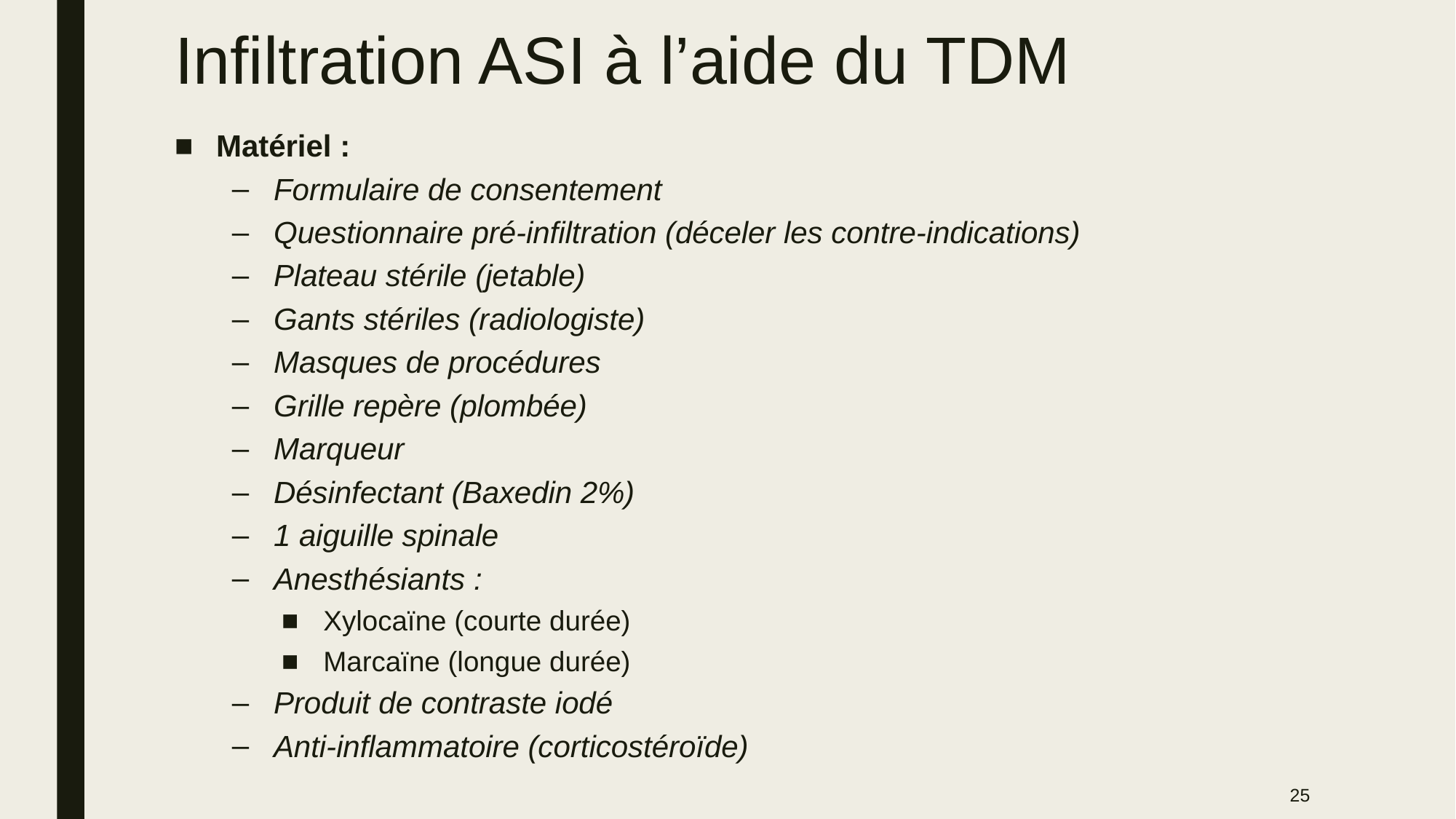

# Infiltration ASI à l’aide du TDM
Matériel :
Formulaire de consentement
Questionnaire pré-infiltration (déceler les contre-indications)
Plateau stérile (jetable)
Gants stériles (radiologiste)
Masques de procédures
Grille repère (plombée)
Marqueur
Désinfectant (Baxedin 2%)
1 aiguille spinale
Anesthésiants :
Xylocaïne (courte durée)
Marcaïne (longue durée)
Produit de contraste iodé
Anti-inflammatoire (corticostéroïde)
25